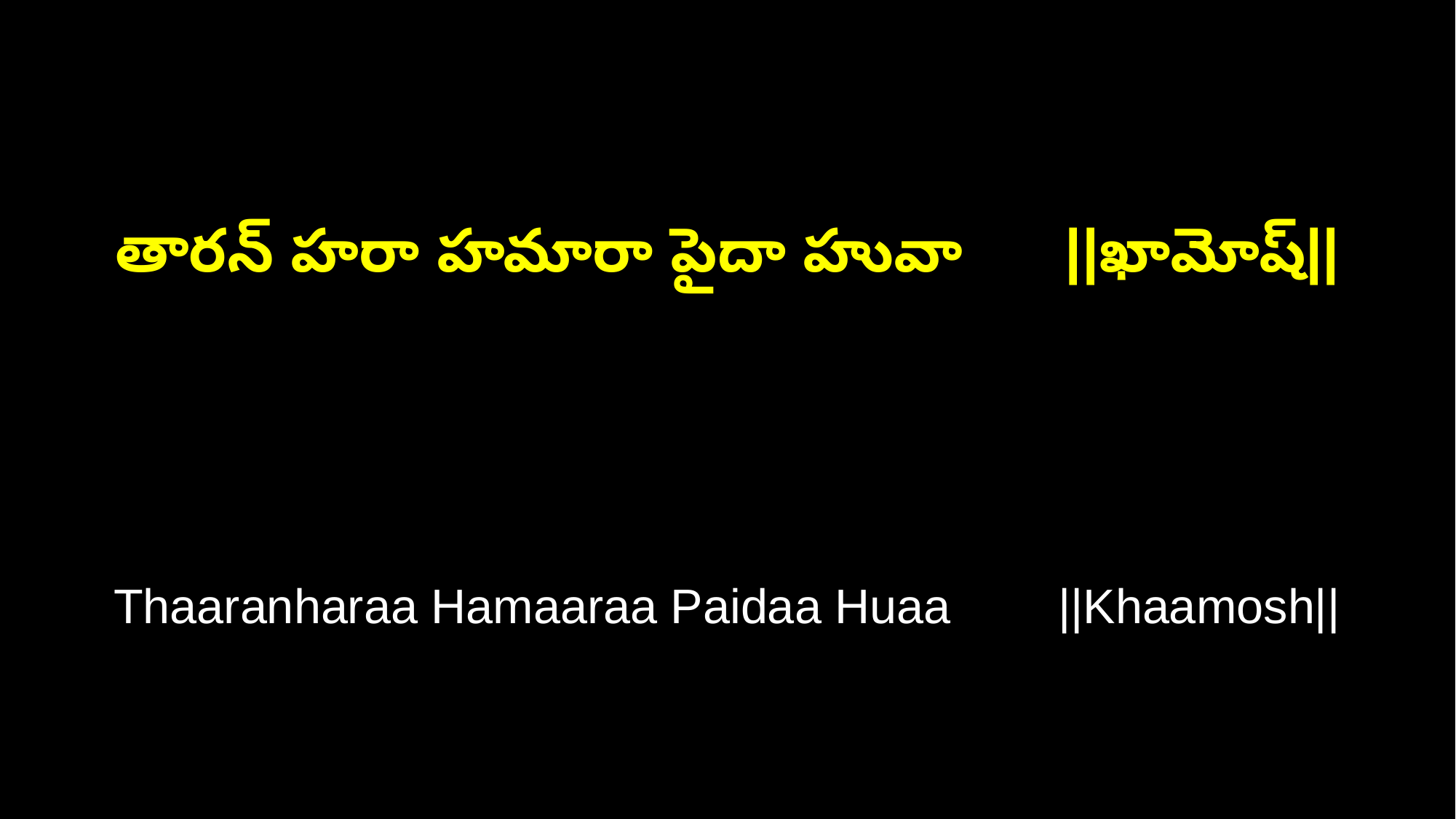

తారన్ హరా హమారా పైదా హువా      ||ఖామోష్||
Thaaranharaa Hamaaraa Paidaa Huaa        ||Khaamosh||